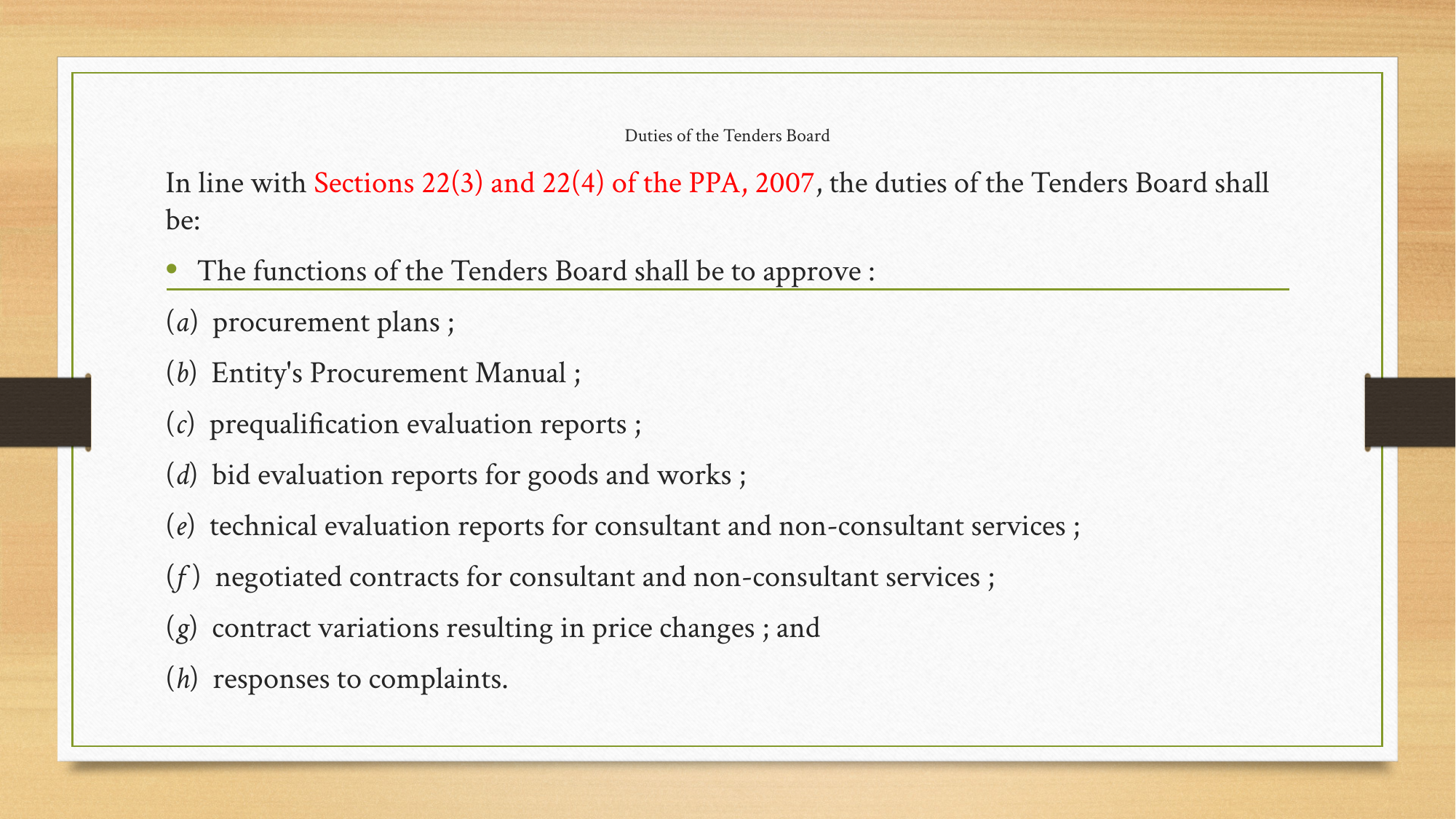

# Duties of the Tenders Board
In line with Sections 22(3) and 22(4) of the PPA, 2007, the duties of the Tenders Board shall be:
The functions of the Tenders Board shall be to approve :
(a)  procurement plans ;
(b)  Entity's Procurement Manual ;
(c)  prequalification evaluation reports ;
(d)  bid evaluation reports for goods and works ;
(e)  technical evaluation reports for consultant and non-consultant services ;
(f )  negotiated contracts for consultant and non-consultant services ;
(g)  contract variations resulting in price changes ; and
(h)  responses to complaints.